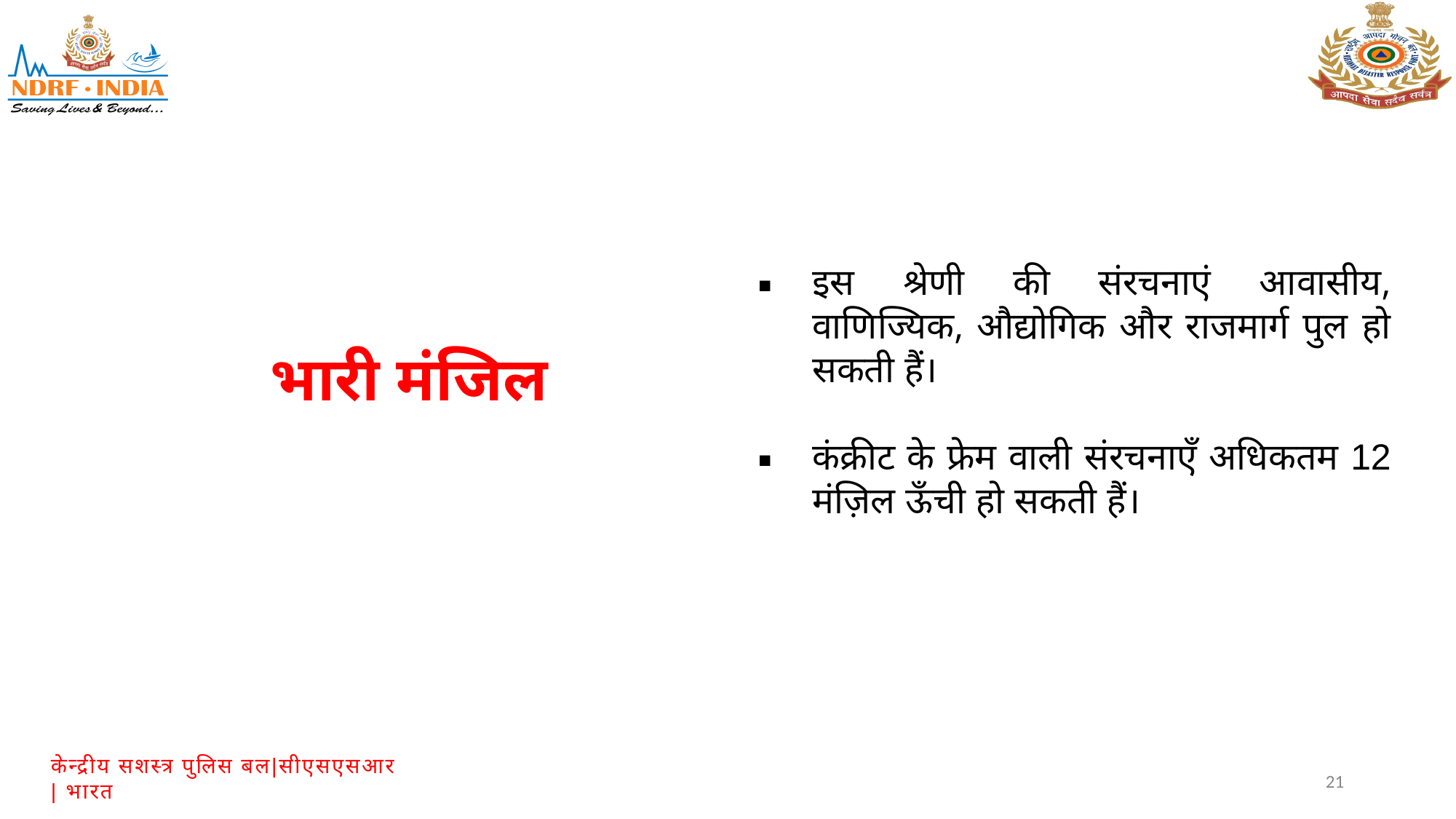

इस श्रेणी की संरचनाएं आवासीय, वाणिज्यिक, औद्योगिक और राजमार्ग पुल हो सकती हैं।

कंक्रीट के फ्रेम वाली संरचनाएँ अधिकतम 12 मंज़िल ऊँची हो सकती हैं।
भारी मंजिल
21